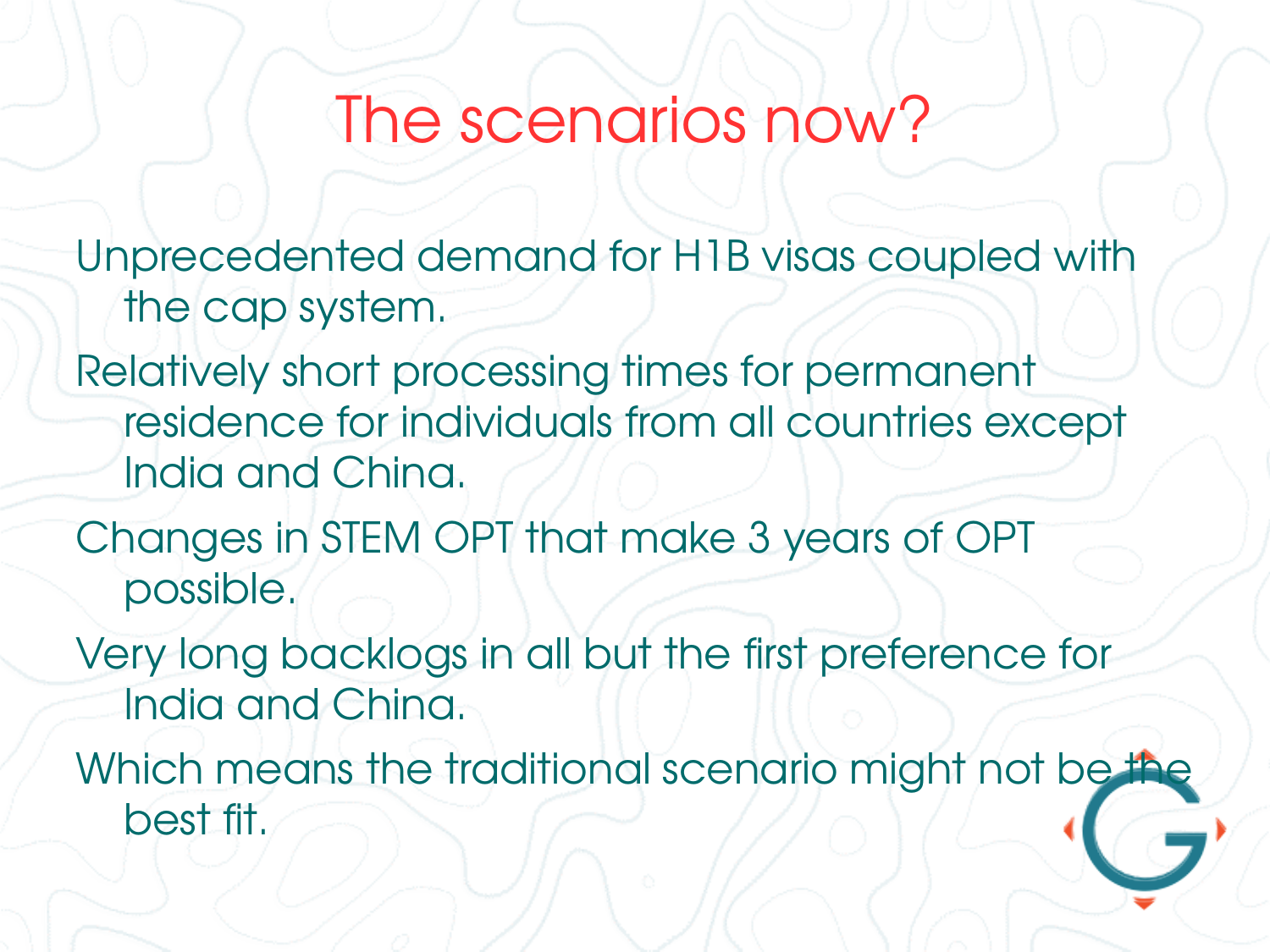

# The scenarios now?
Unprecedented demand for H1B visas coupled with the cap system.
Relatively short processing times for permanent residence for individuals from all countries except India and China.
Changes in STEM OPT that make 3 years of OPT possible.
Very long backlogs in all but the first preference for India and China.
Which means the traditional scenario might not be the best fit.